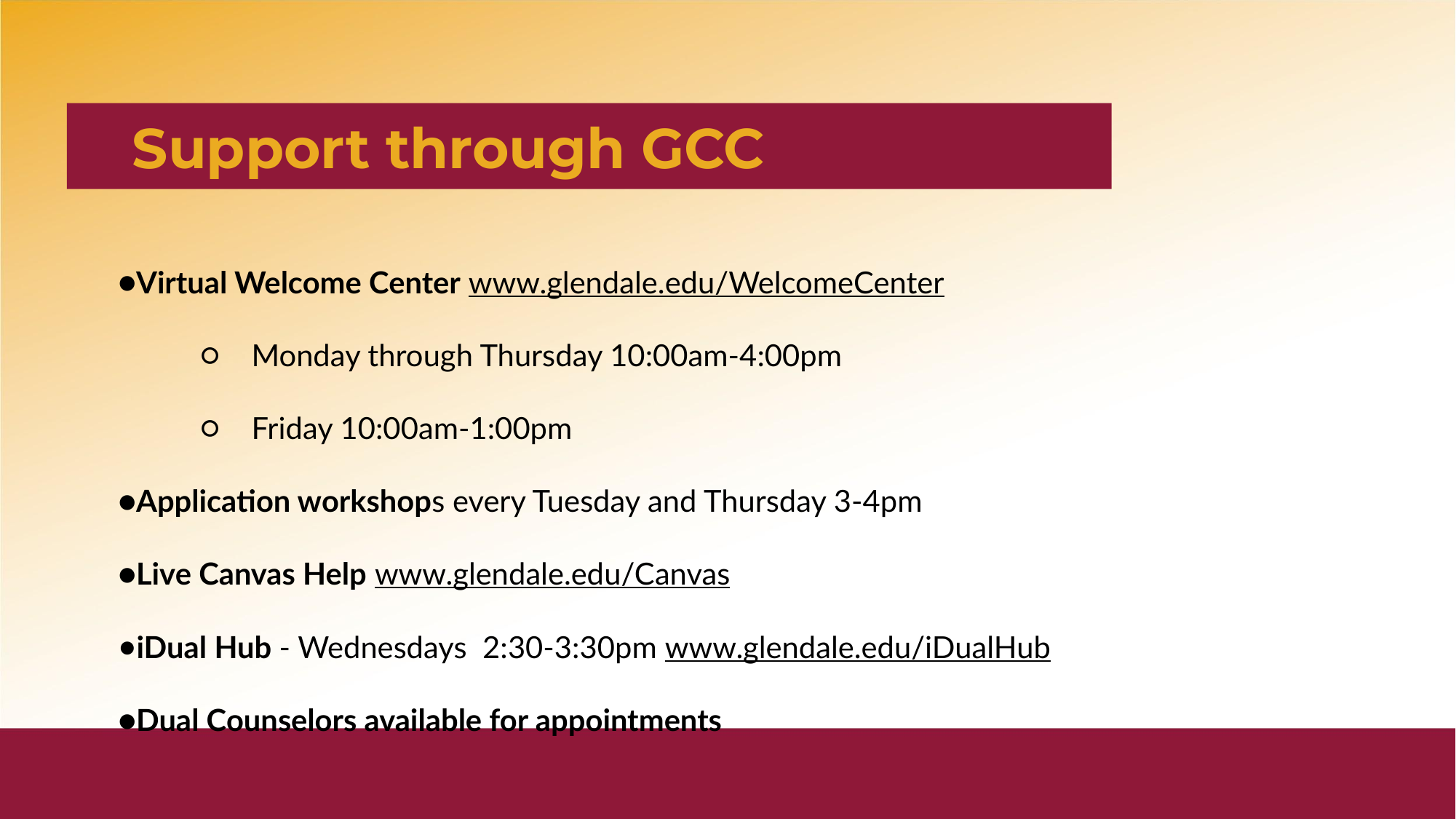

# Support through GCC
Virtual Welcome Center www.glendale.edu/WelcomeCenter
Monday through Thursday 10:00am-4:00pm
Friday 10:00am-1:00pm
Application workshops every Tuesday and Thursday 3-4pm
Live Canvas Help www.glendale.edu/Canvas
iDual Hub - Wednesdays  2:30-3:30pm www.glendale.edu/iDualHub
Dual Counselors available for appointments